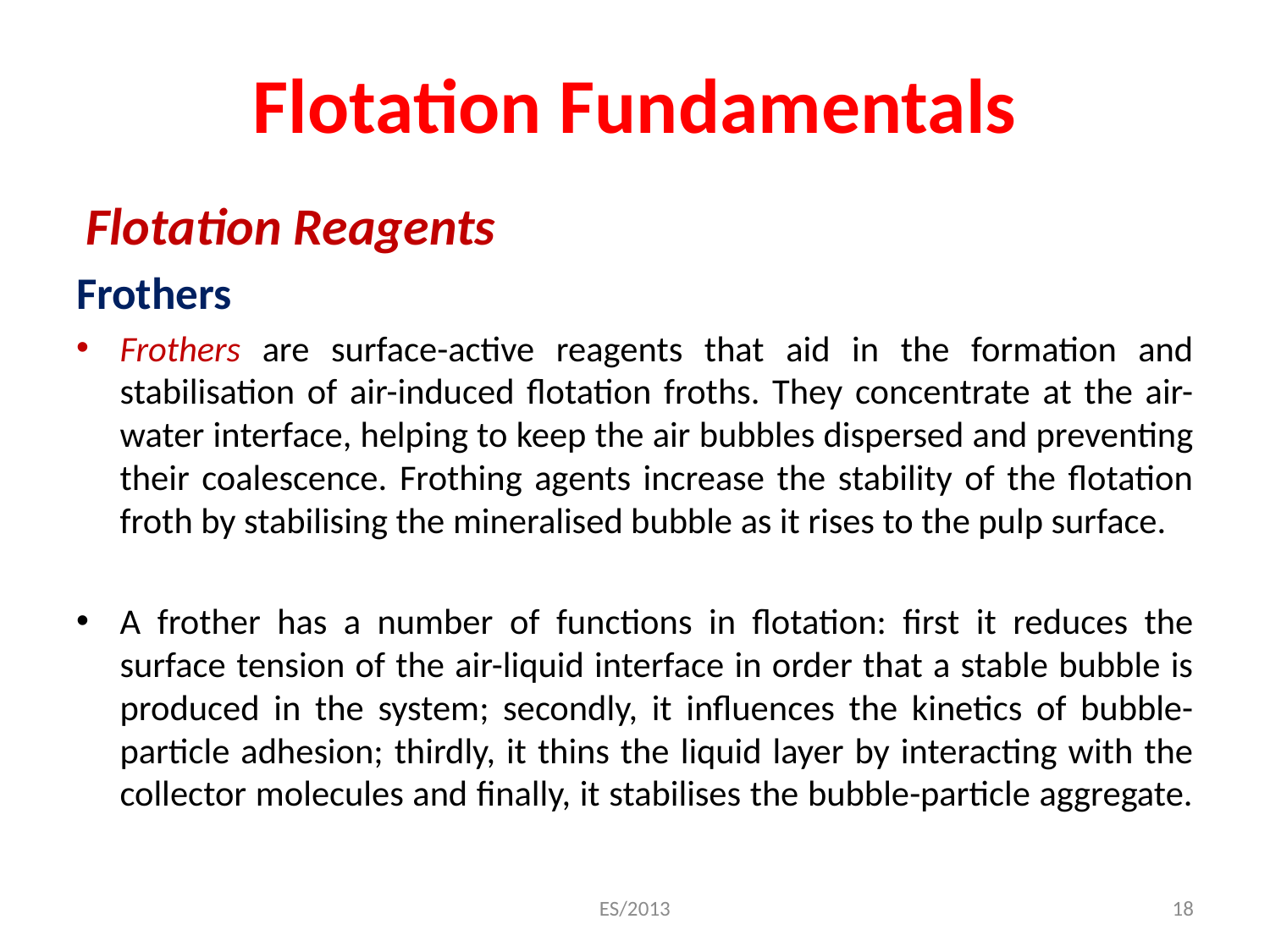

# Flotation Fundamentals
 Flotation Reagents
Frothers
Frothers are surface-active reagents that aid in the formation and stabilisation of air-induced flotation froths. They concentrate at the air-water interface, helping to keep the air bubbles dispersed and preventing their coalescence. Frothing agents increase the stability of the flotation froth by stabilising the mineralised bubble as it rises to the pulp surface.

A frother has a number of functions in flotation: first it reduces the surface tension of the air-liquid interface in order that a stable bubble is produced in the system; secondly, it influences the kinetics of bubble-particle adhesion; thirdly, it thins the liquid layer by interacting with the collector molecules and finally, it stabilises the bubble-particle aggregate.

ES/2013
18